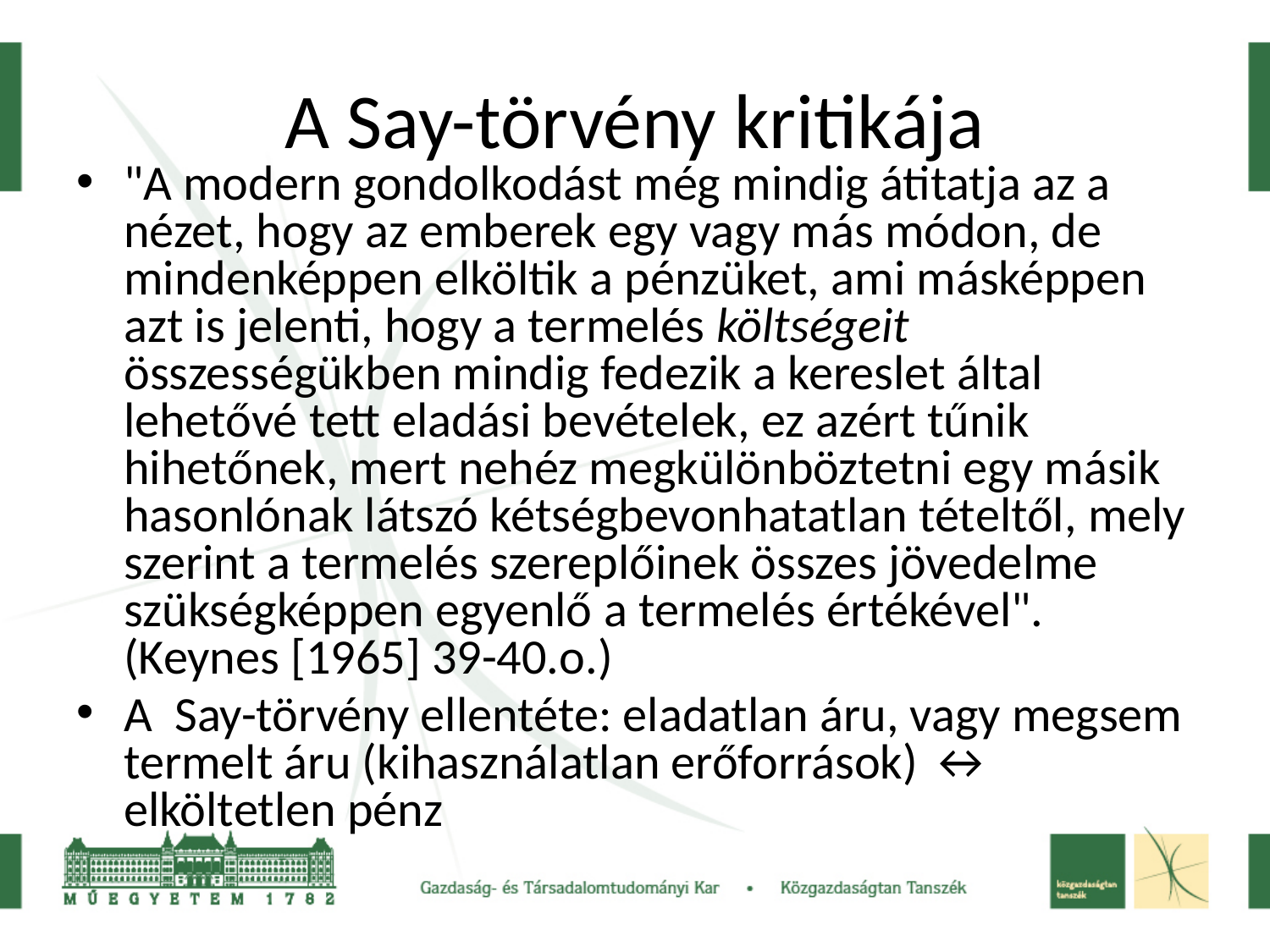

# A Say-törvény kritikája
"A modern gondolkodást még mindig átitatja az a nézet, hogy az emberek egy vagy más módon, de mindenképpen elköltik a pénzüket, ami másképpen azt is jelenti, hogy a termelés költségeit összességükben mindig fedezik a kereslet által lehetővé tett eladási bevételek, ez azért tűnik hihetőnek, mert nehéz megkülönböztetni egy másik hasonlónak látszó kétségbevonhatatlan tételtől, mely szerint a termelés szereplőinek összes jövedelme szükségképpen egyenlő a termelés értékével". (Keynes [1965] 39-40.o.)
A  Say-törvény ellentéte: eladatlan áru, vagy megsem termelt áru (kihasználatlan erőforrások) ↔ elköltetlen pénz